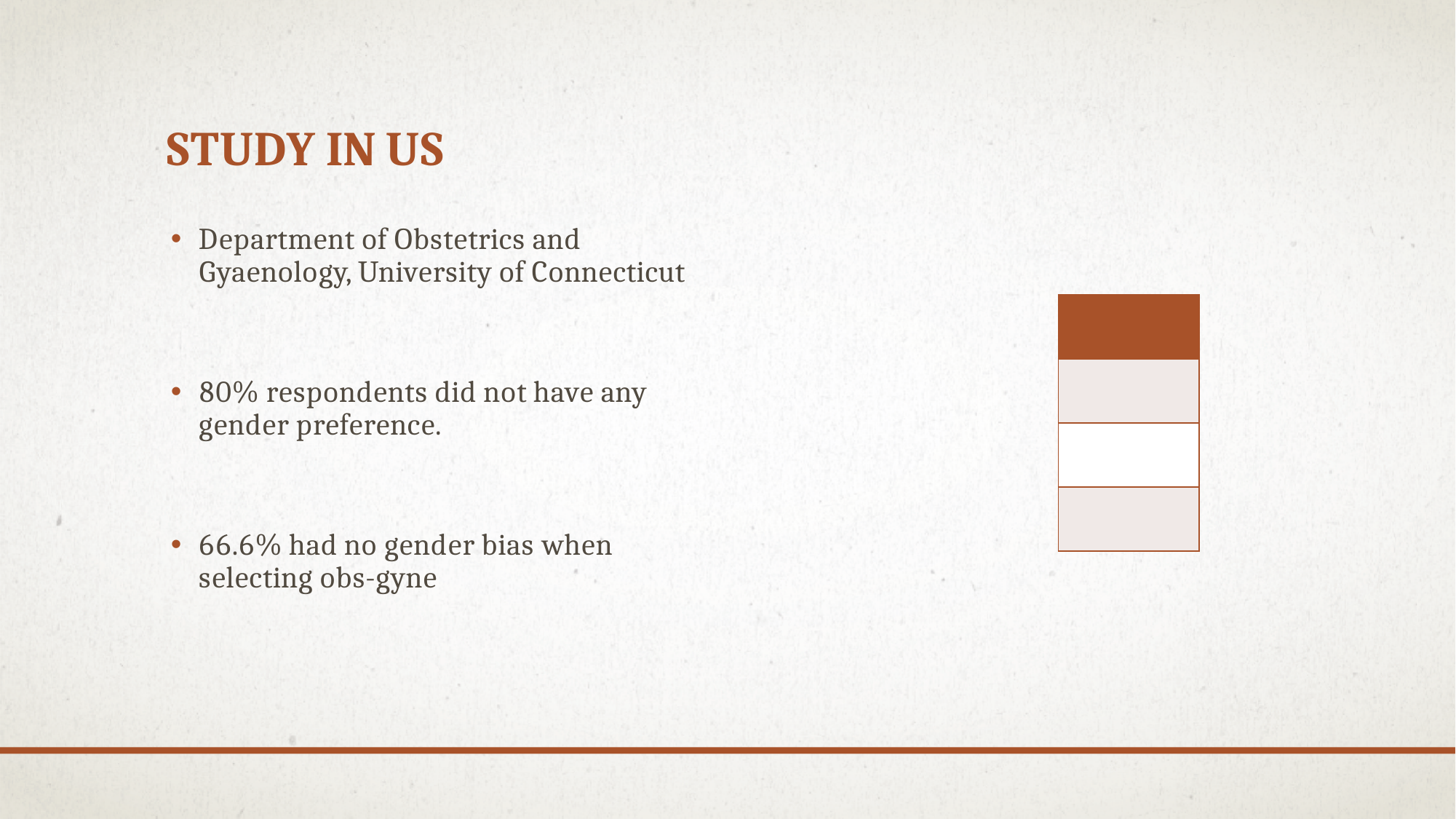

# Study in us
Department of Obstetrics and Gyaenology, University of Connecticut

80% respondents did not have any gender preference.

66.6% had no gender bias when selecting obs-gyne
|  |
| --- |
|  |
|  |
|  |